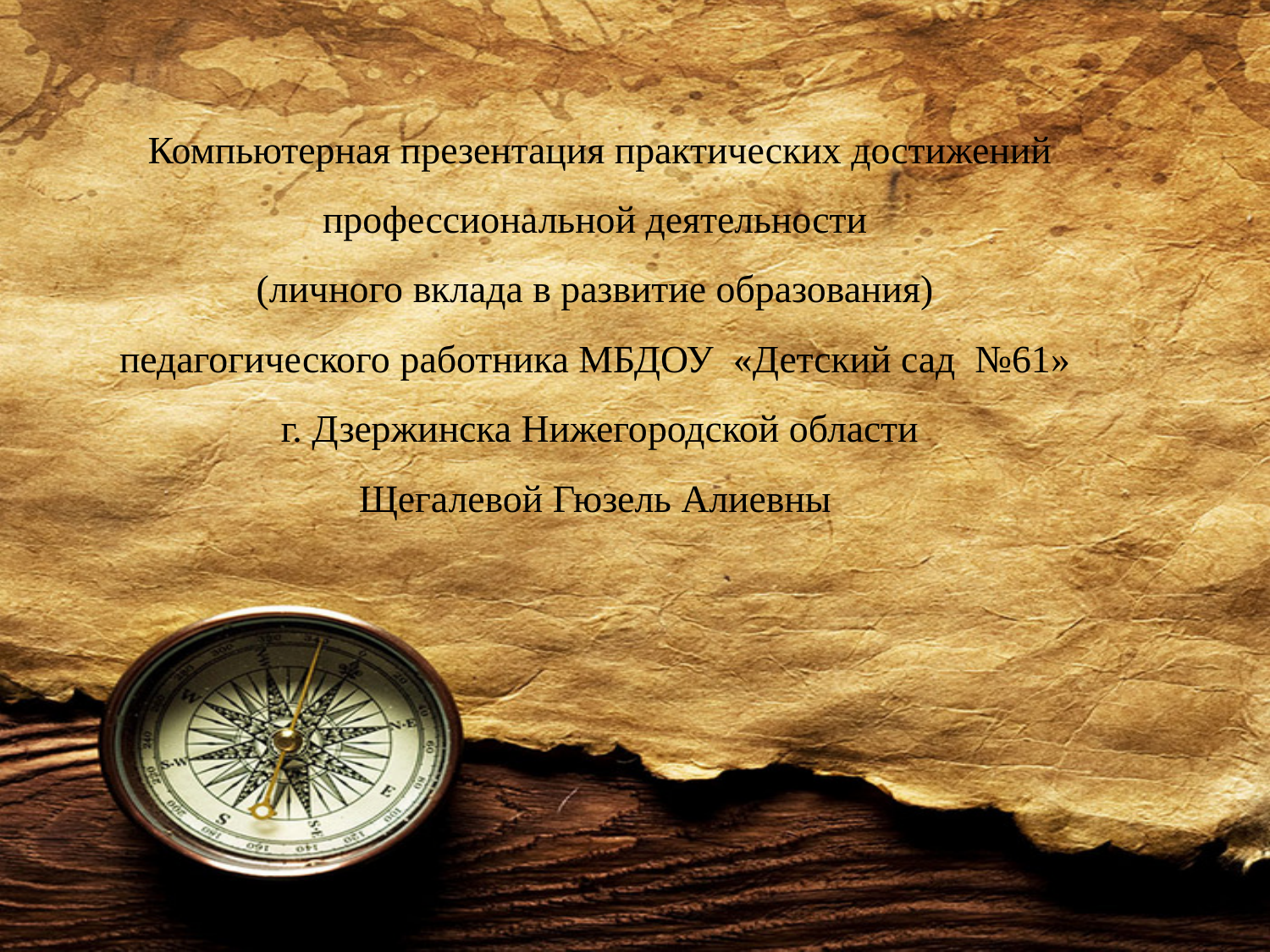

# Компьютерная презентация практических достижений профессиональной деятельности (личного вклада в развитие образования) педагогического работника МБДОУ  «Детский сад  №61» г. Дзержинска Нижегородской области Щегалевой Гюзель Алиевны